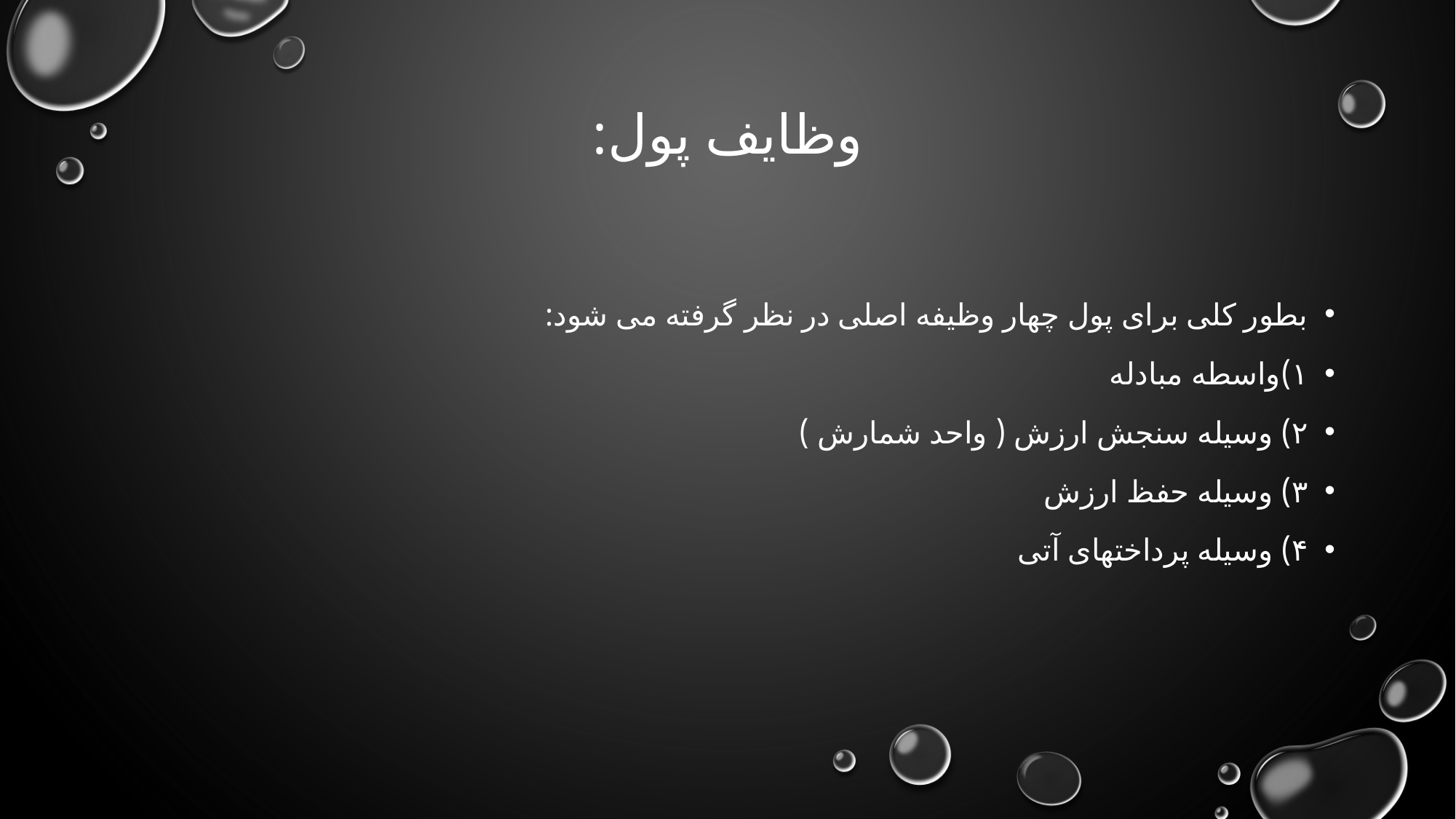

# وظایف پول:
بطور کلی برای پول چهار وظیفه اصلی در نظر گرفته می شود:
۱)واسطه مبادله
۲) وسیله سنجش ارزش ( واحد شمارش )
۳) وسیله حفظ ارزش
۴) وسیله پرداختهای آتی